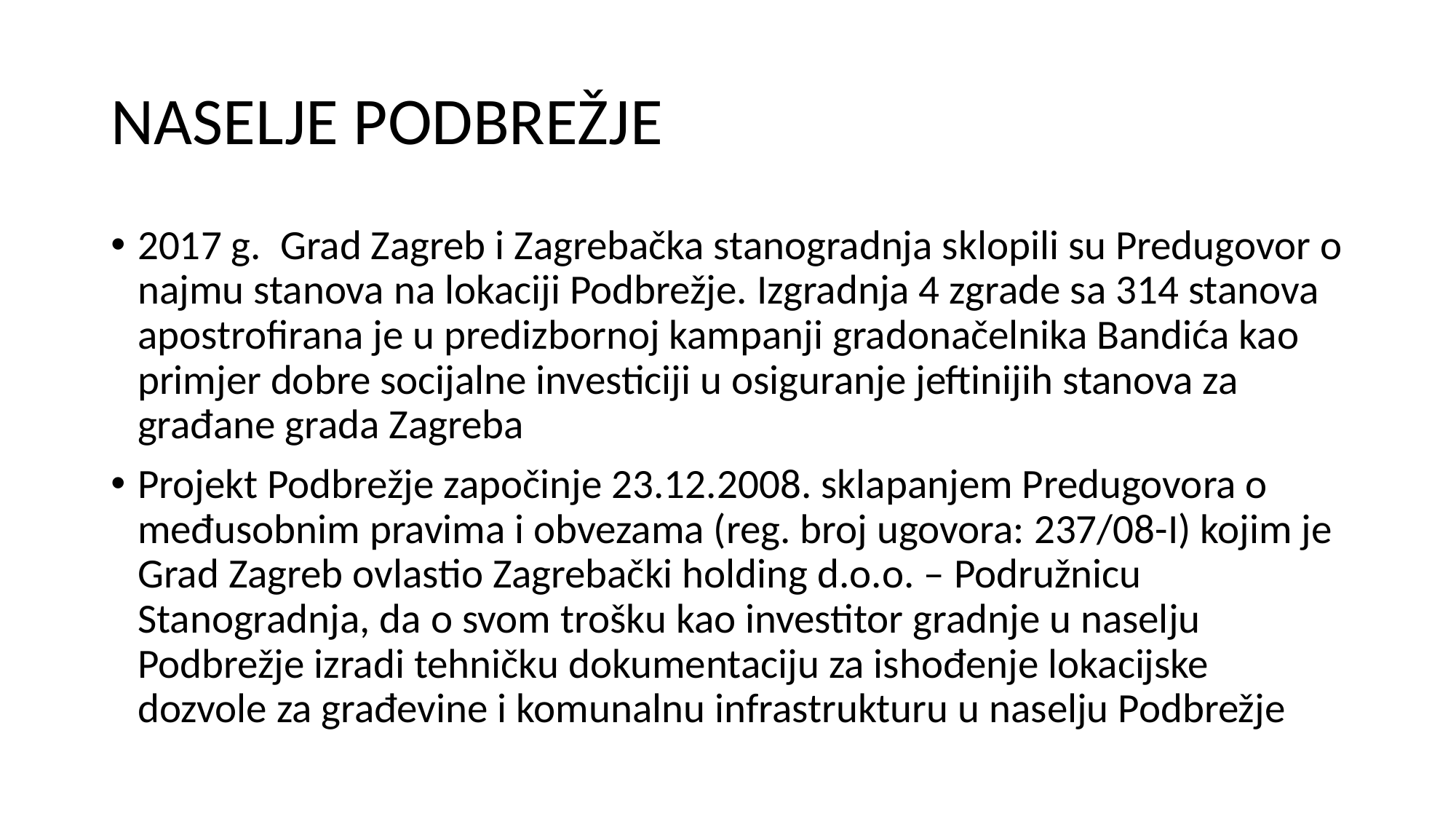

# NASELJE PODBREŽJE
2017 g.  Grad Zagreb i Zagrebačka stanogradnja sklopili su Predugovor o najmu stanova na lokaciji Podbrežje. Izgradnja 4 zgrade sa 314 stanova apostrofirana je u predizbornoj kampanji gradonačelnika Bandića kao primjer dobre socijalne investiciji u osiguranje jeftinijih stanova za građane grada Zagreba
Projekt Podbrežje započinje 23.12.2008. sklapanjem Predugovora o međusobnim pravima i obvezama (reg. broj ugovora: 237/08-I) kojim je Grad Zagreb ovlastio Zagrebački holding d.o.o. – Podružnicu Stanogradnja, da o svom trošku kao investitor gradnje u naselju Podbrežje izradi tehničku dokumentaciju za ishođenje lokacijske dozvole za građevine i komunalnu infrastrukturu u naselju Podbrežje